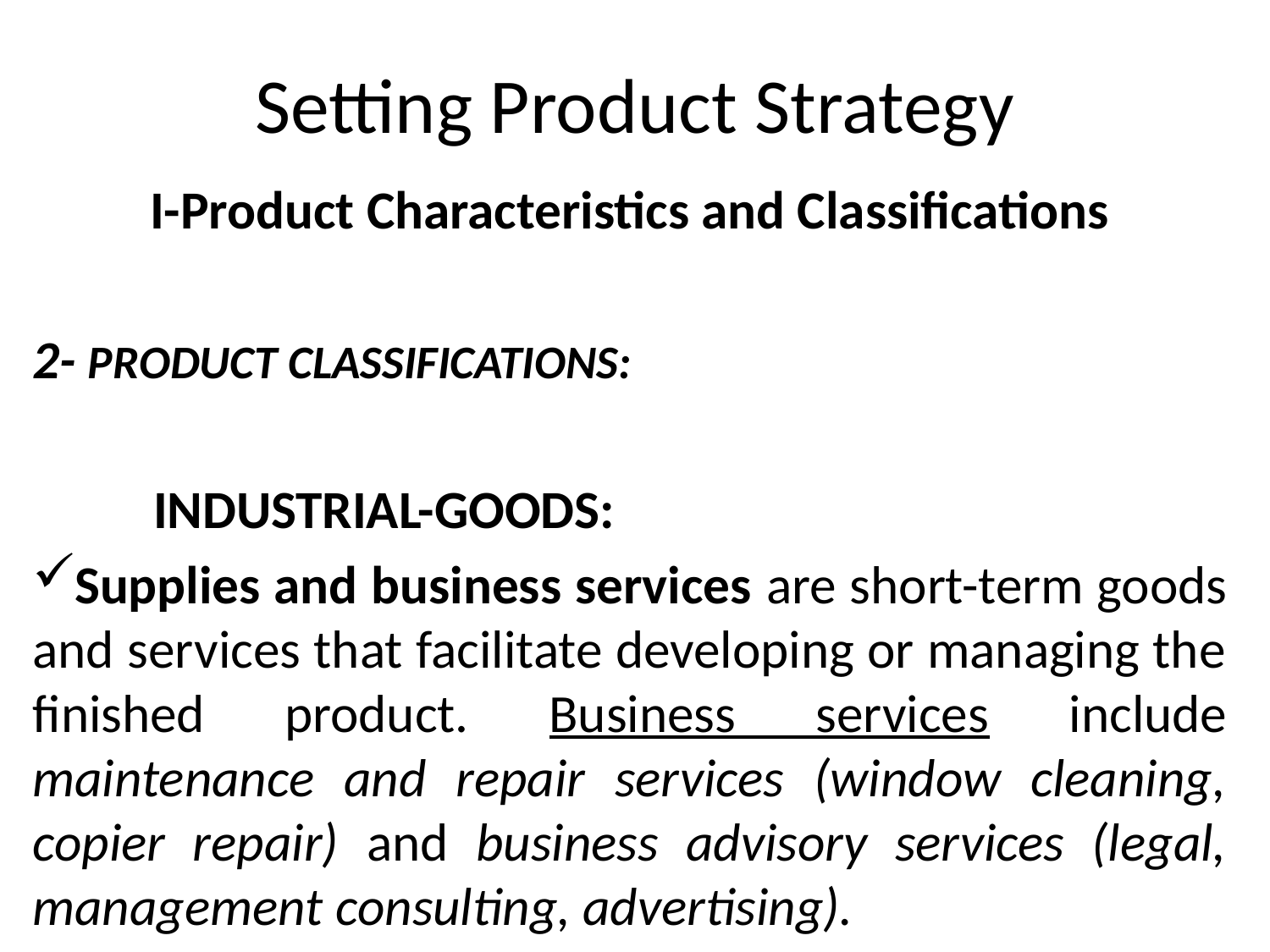

# Setting Product Strategy
I-Product Characteristics and Classifications

2- PRODUCT CLASSIFICATIONS:

 	INDUSTRIAL-GOODS:
Supplies and business services are short-term goods and services that facilitate developing or managing the finished product. Business services include maintenance and repair services (window cleaning, copier repair) and business advisory services (legal, management consulting, advertising).